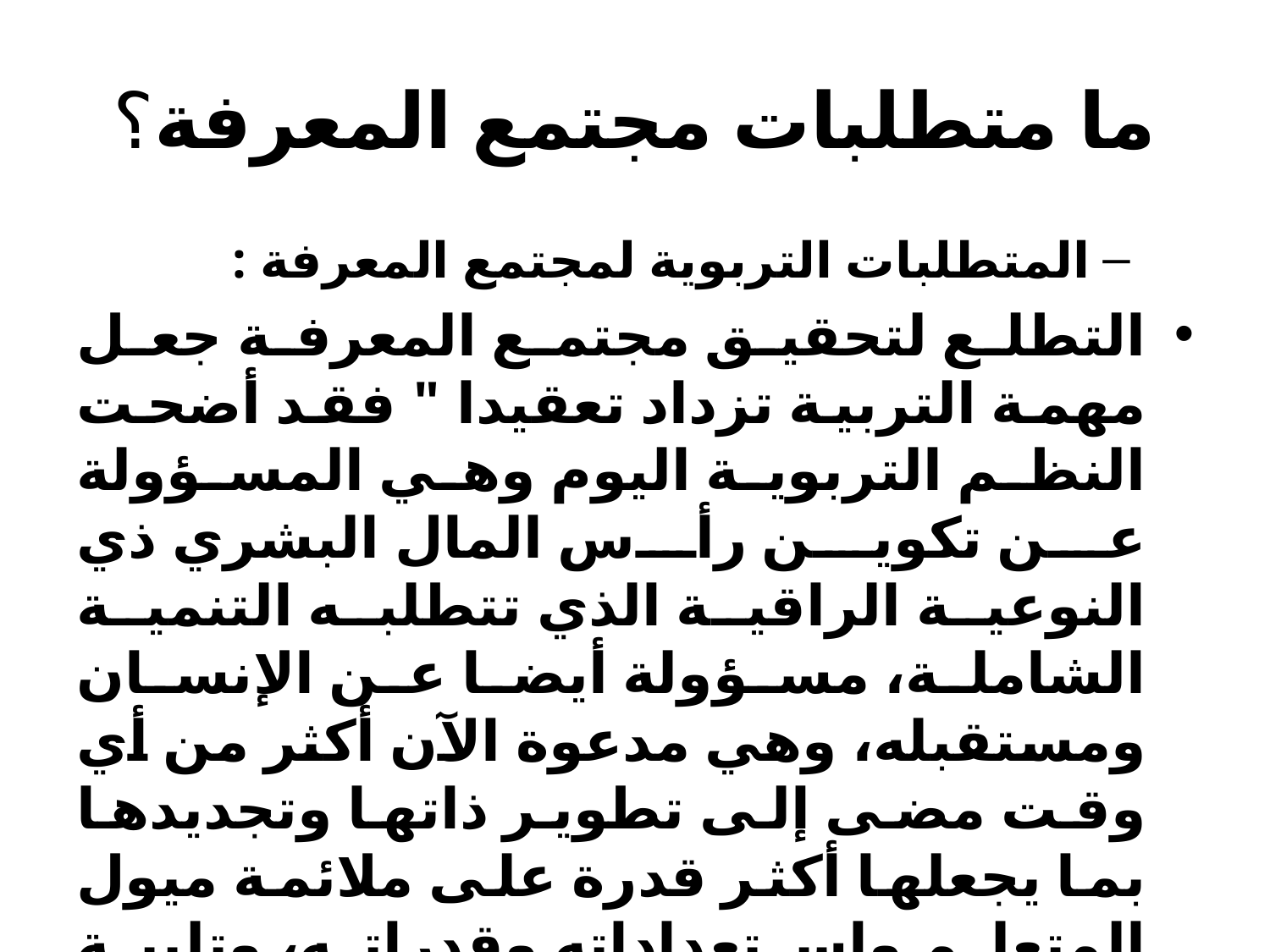

# ما متطلبات مجتمع المعرفة؟
المتطلبات التربوية لمجتمع المعرفة :
التطلع لتحقيق مجتمع المعرفة جعل مهمة التربية تزداد تعقيدا " فقد أضحت النظم التربوية اليوم وهي المسؤولة عن تكوين رأس المال البشري ذي النوعية الراقية الذي تتطلبه التنمية الشاملة، مسؤولة أيضا عن الإنسان ومستقبله، وهي مدعوة الآن أكثر من أي وقت مضى إلى تطوير ذاتها وتجديدها بما يجعلها أكثر قدرة على ملائمة ميول المتعلم واستعداداته وقدراته، وتلبية احتياجات التنمية الاقتصادية والاجتماعية، التي تتطور باستمرار.